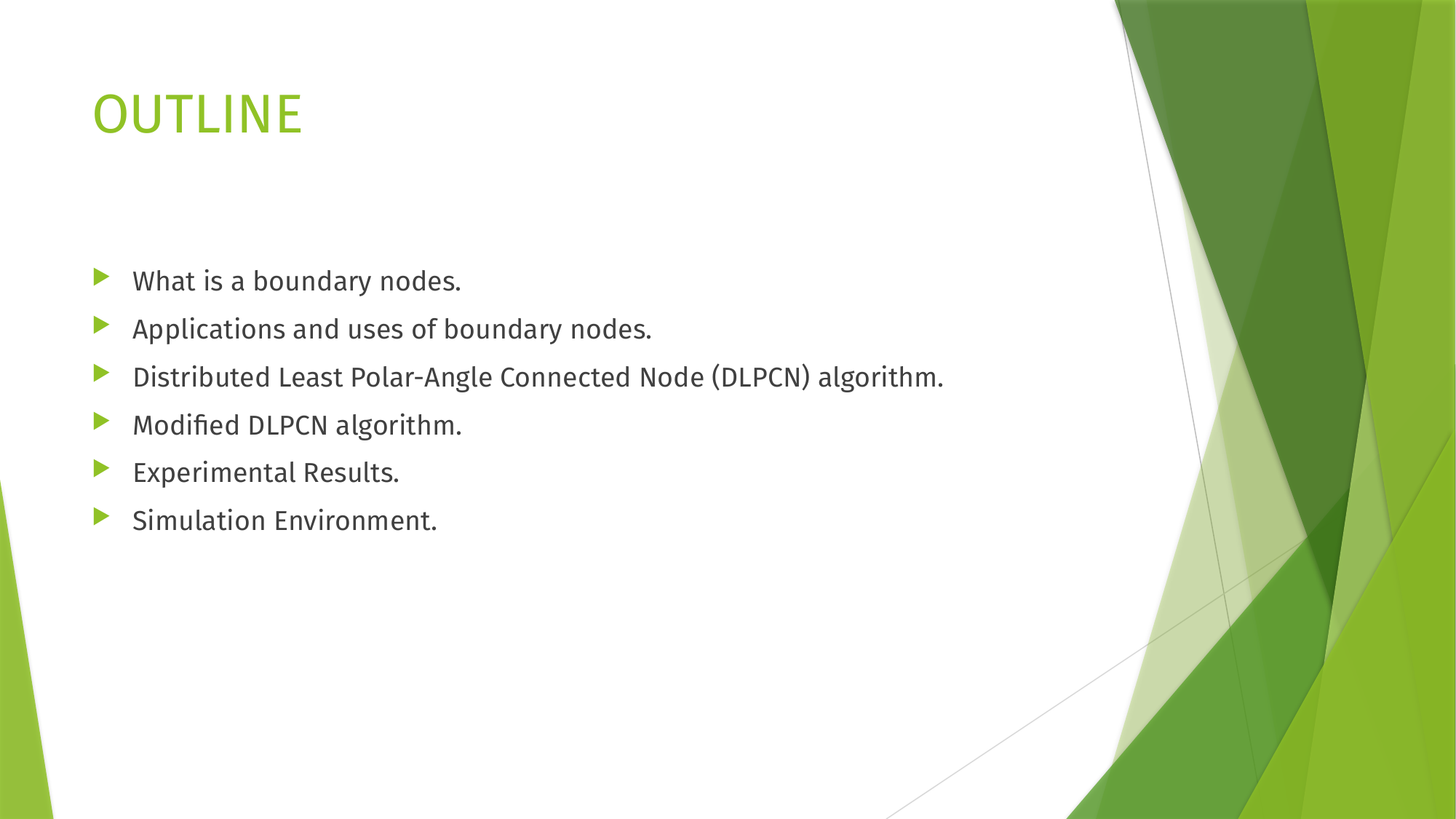

# OUTLINE
What is a boundary nodes.
Applications and uses of boundary nodes.
Distributed Least Polar-Angle Connected Node (DLPCN) algorithm.
Modified DLPCN algorithm.
Experimental Results.
Simulation Environment.